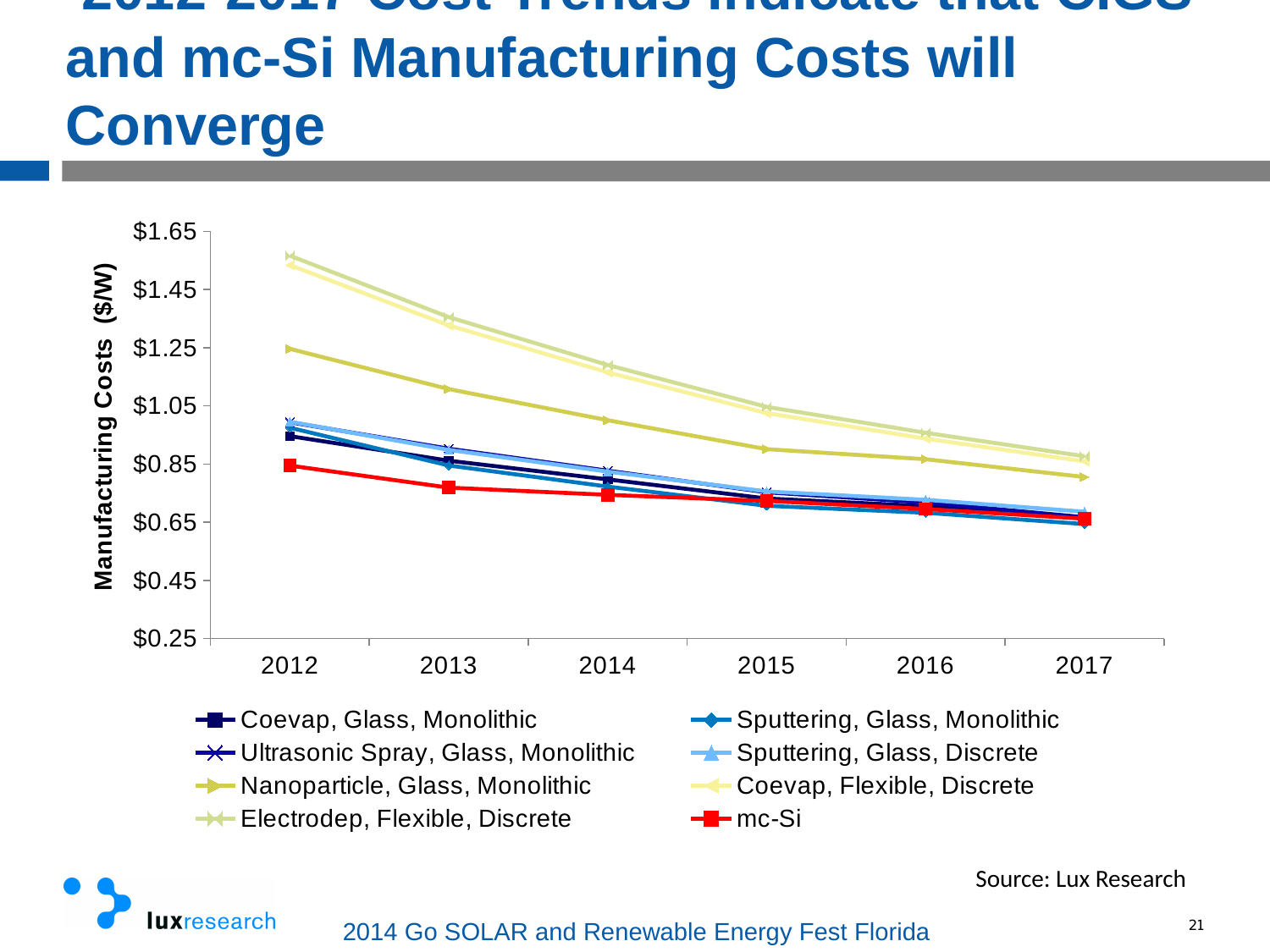

# 2012-2017 Cost Trends Indicate that CIGS and mc-Si Manufacturing Costs will Converge

### Chart

| Category | Coevap, Glass, Monolithic | Sputtering, Glass, Monolithic | Ultrasonic Spray, Glass, Monolithic | Sputtering, Glass, Discrete | Nanoparticle, Glass, Monolithic | Coevap, Flexible, Discrete | Electrodep, Flexible, Discrete |  |
|---|---|---|---|---|---|---|---|---|
| 2012 | 0.9461532191094538 | 0.9749559536667685 | 0.9938799927152523 | 0.9955419010521446 | 1.2460914461849548 | 1.53416517065263 | 1.56659697350976 | 0.8447588661498893 |
| 2013 | 0.8616215367974323 | 0.8450243990193129 | 0.902784151270307 | 0.8986581672127939 | 1.107878833657106 | 1.326868178357254 | 1.3553030704612763 | 0.7689933444283316 |
| 2014 | 0.7972656798710486 | 0.772525771172766 | 0.8272860062547454 | 0.8238876484385138 | 1.0007399342560057 | 1.1653026329376133 | 1.190643660671484 | 0.7442561283615746 |
| 2015 | 0.7317340872619986 | 0.7066905256220521 | 0.7530469261031693 | 0.7559993063105852 | 0.9013526963069666 | 1.02513953897582 | 1.0467842443139592 | 0.7233696372541718 |
| 2016 | 0.7054403558610566 | 0.6824965210527248 | 0.7178081097569214 | 0.7272043070732956 | 0.86672099491884 | 0.9375555688227222 | 0.9577292426345686 | 0.695645769409407 |
| 2017 | 0.6665994289398564 | 0.6438108874354777 | 0.6674214927824732 | 0.6861914902926137 | 0.8055068715349243 | 0.8594022899341834 | 0.8769056434723562 | 0.6621414316351546 |
Source: Lux Research